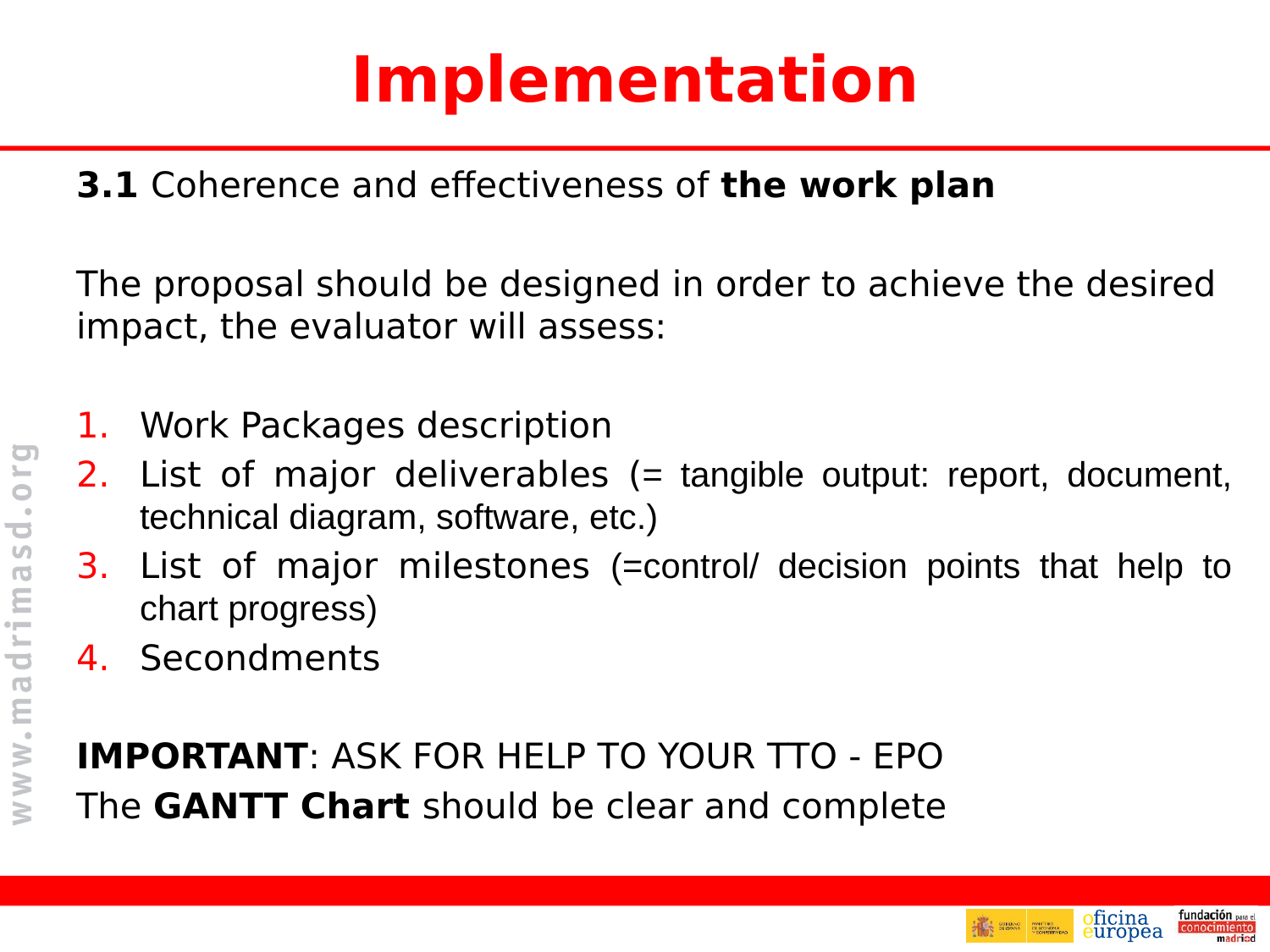

# Implementation
3.1 Coherence and effectiveness of the work plan

The proposal should be designed in order to achieve the desired impact, the evaluator will assess:

Work Packages description
List of major deliverables (= tangible output: report, document, technical diagram, software, etc.)
List of major milestones (=control/ decision points that help to chart progress)
Secondments

IMPORTANT: ASK FOR HELP TO YOUR TTO - EPO
The GANTT Chart should be clear and complete